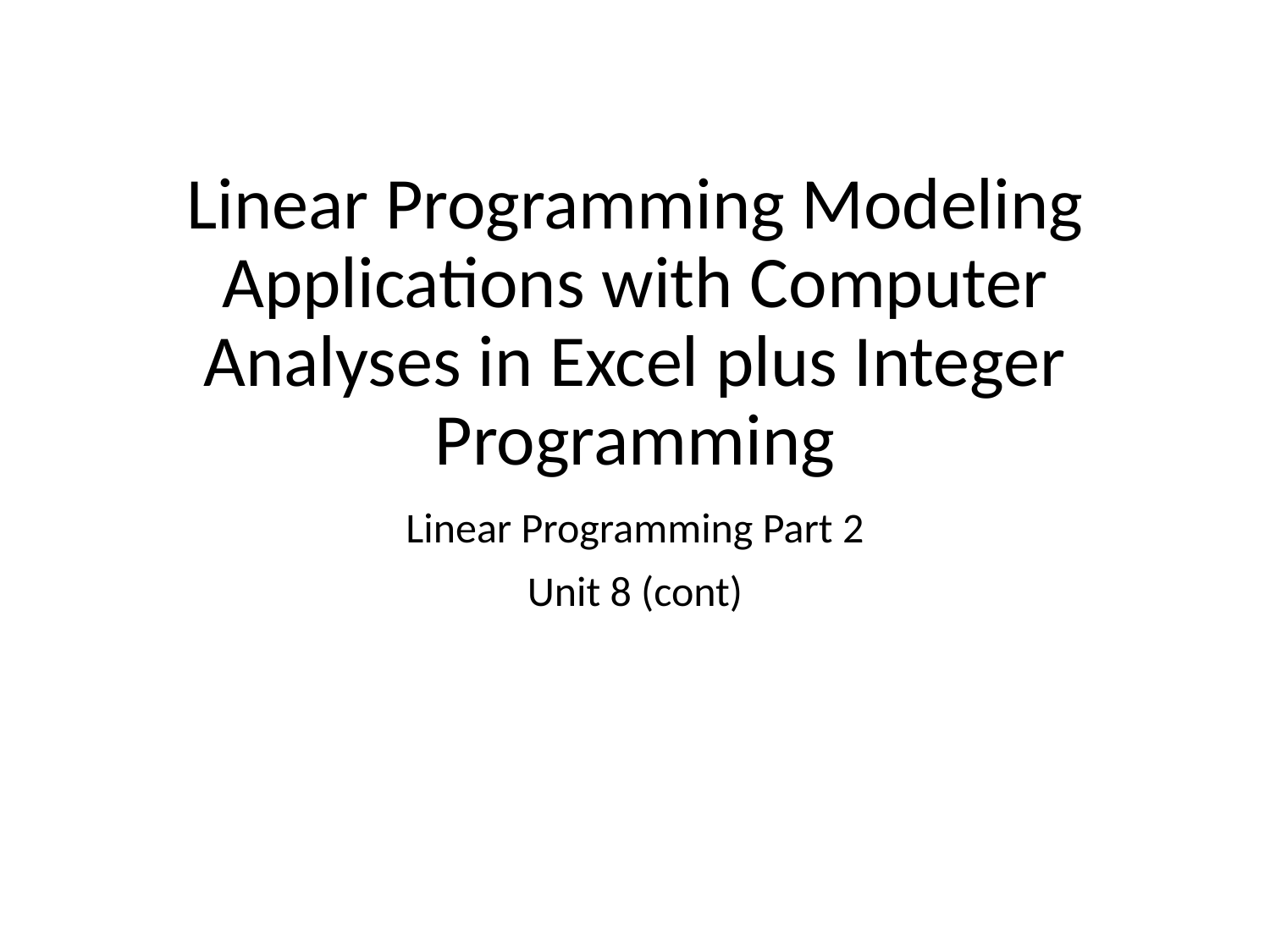

# Linear Programming Modeling Applications with Computer Analyses in Excel plus Integer Programming
Linear Programming Part 2
Unit 8 (cont)